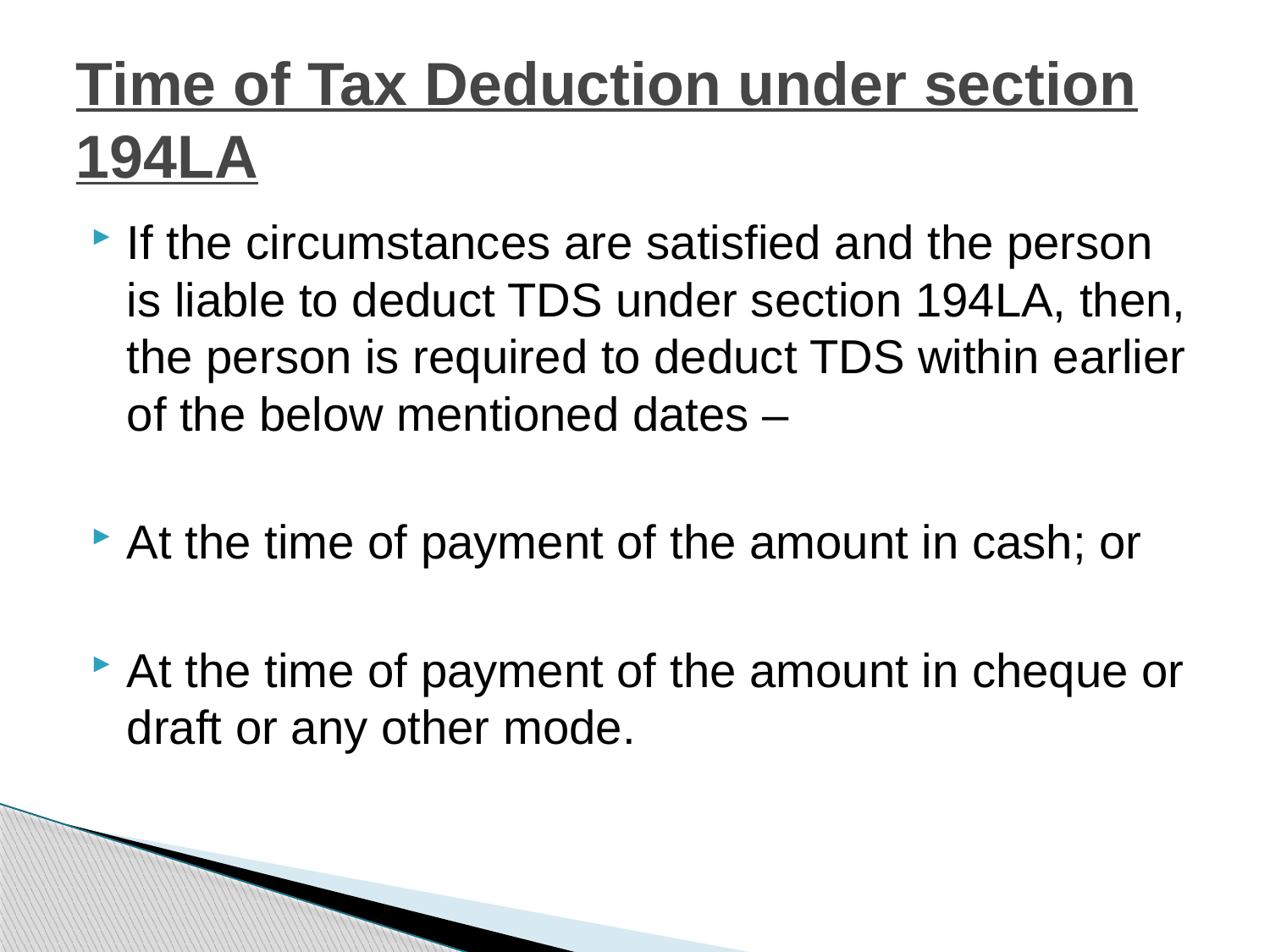

# Time of Tax Deduction under section 194LA
If the circumstances are satisfied and the person is liable to deduct TDS under section 194LA, then, the person is required to deduct TDS within earlier of the below mentioned dates –

At the time of payment of the amount in cash; or

At the time of payment of the amount in cheque or draft or any other mode.